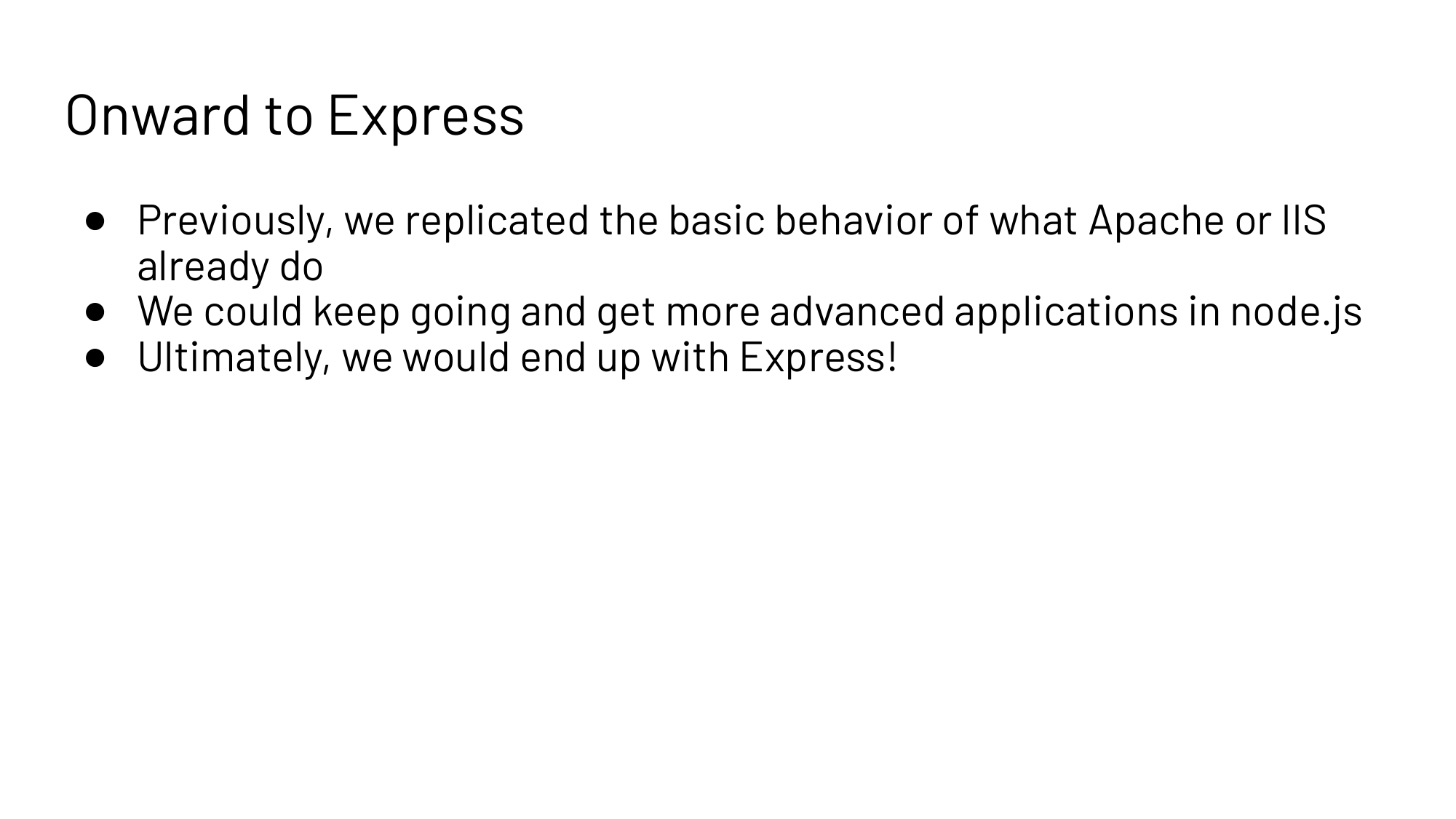

# Onward to Express
Previously, we replicated the basic behavior of what Apache or IIS already do
We could keep going and get more advanced applications in node.js
Ultimately, we would end up with Express!